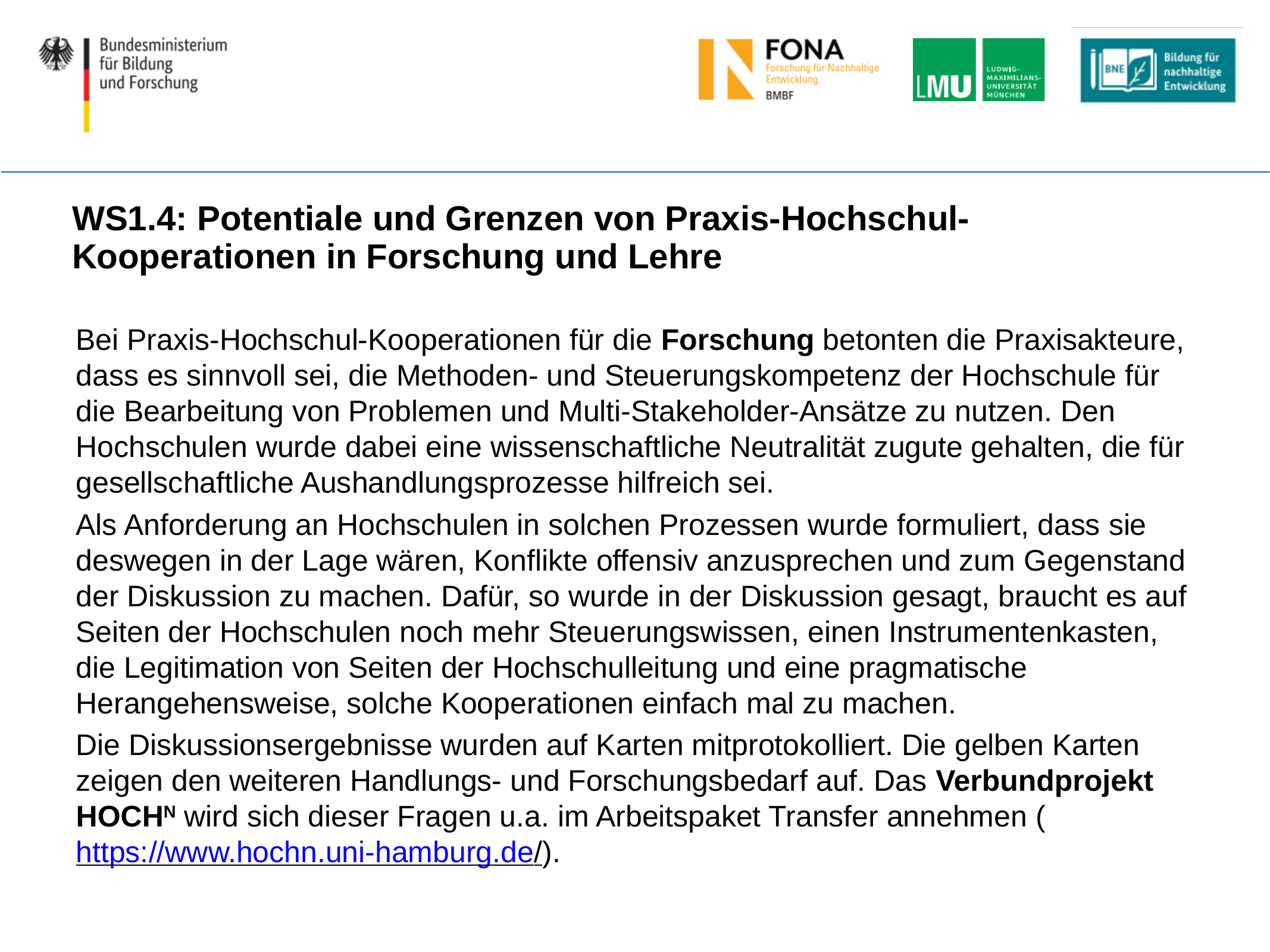

# WS1.4: Potentiale und Grenzen von Praxis-Hochschul-Kooperationen in Forschung und Lehre
Bei Praxis-Hochschul-Kooperationen für die Forschung betonten die Praxisakteure, dass es sinnvoll sei, die Methoden- und Steuerungskompetenz der Hochschule für die Bearbeitung von Problemen und Multi-Stakeholder-Ansätze zu nutzen. Den Hochschulen wurde dabei eine wissenschaftliche Neutralität zugute gehalten, die für gesellschaftliche Aushandlungsprozesse hilfreich sei.
Als Anforderung an Hochschulen in solchen Prozessen wurde formuliert, dass sie deswegen in der Lage wären, Konflikte offensiv anzusprechen und zum Gegenstand der Diskussion zu machen. Dafür, so wurde in der Diskussion gesagt, braucht es auf Seiten der Hochschulen noch mehr Steuerungswissen, einen Instrumentenkasten, die Legitimation von Seiten der Hochschulleitung und eine pragmatische Herangehensweise, solche Kooperationen einfach mal zu machen.
Die Diskussionsergebnisse wurden auf Karten mitprotokolliert. Die gelben Karten zeigen den weiteren Handlungs- und Forschungsbedarf auf. Das Verbundprojekt HOCHN wird sich dieser Fragen u.a. im Arbeitspaket Transfer annehmen (https://www.hochn.uni-hamburg.de/).